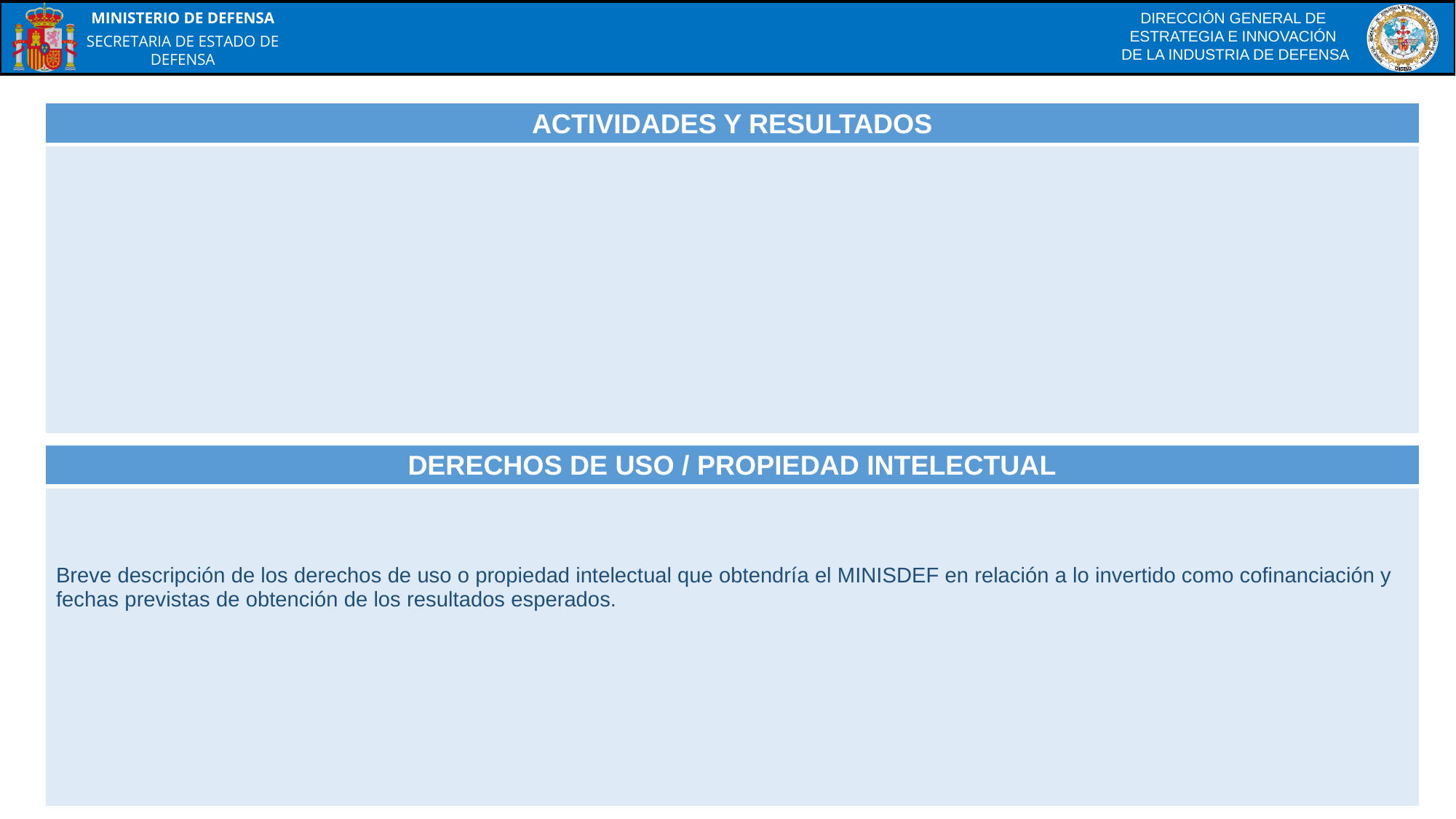

| ACTIVIDADES Y RESULTADOS |
| --- |
|  |

| DERECHOS DE USO / PROPIEDAD INTELECTUAL |
| --- |
| Breve descripción de los derechos de uso o propiedad intelectual que obtendría el MINISDEF en relación a lo invertido como cofinanciación y fechas previstas de obtención de los resultados esperados. |